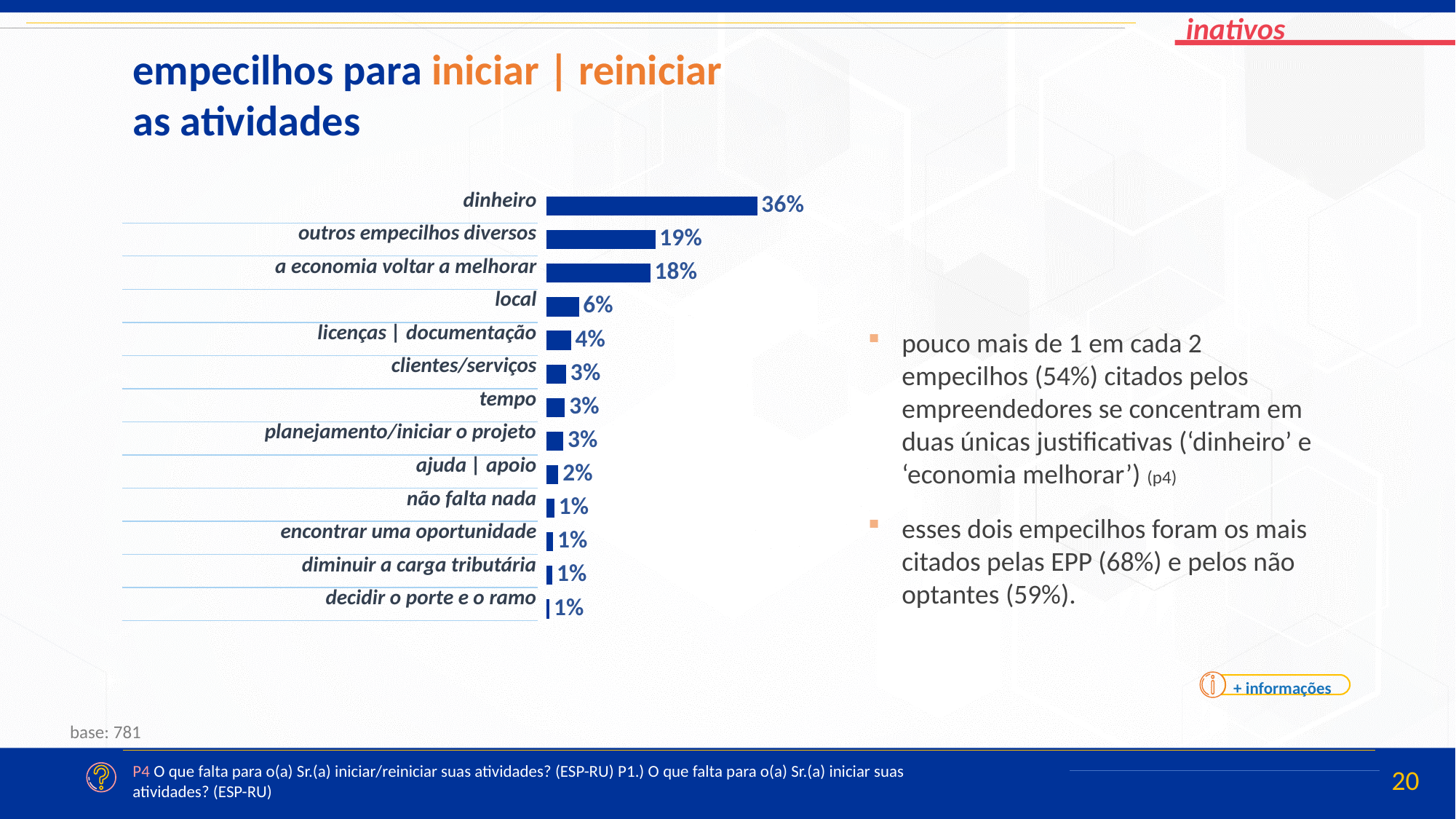

empecilhos para iniciar | reiniciar
as atividades

### Chart

| Category | Série 1 |
|---|---|
| dinheiro | 0.36216594419046005 |
| outro | 0.18741243298742505 |
| a economia voltar a melhorar | 0.17876316071534293 |
| local | 0.05637905382927606 |
| licenças | documentação | 0.042641214353114486 |
| clientes/serviços | 0.03429131506536663 |
| tempo | 0.0322669886467443 |
| planejamento/iniciar o projeto | 0.02954924052983525 |
| ajuda | apoio | 0.021201026687255087 |
| não falta nada | 0.014451167503131275 |
| encontrar uma oportunidade | 0.012012394125545557 |
| diminuir a carga tributária | 0.010671062676124785 |
| decidir o porte e o ramo | 0.005867039171977681 |
| dinheiro |
| --- |
| outros empecilhos diversos |
| a economia voltar a melhorar |
| local |
| licenças | documentação |
| clientes/serviços |
| tempo |
| planejamento/iniciar o projeto |
| ajuda | apoio |
| não falta nada |
| encontrar uma oportunidade |
| diminuir a carga tributária |
| decidir o porte e o ramo |
pouco mais de 1 em cada 2 empecilhos (54%) citados pelos empreendedores se concentram em duas únicas justificativas (‘dinheiro’ e ‘economia melhorar’) (p4)

esses dois empecilhos foram os mais citados pelas EPP (68%) e pelos não optantes (59%).
+ informações

base: 781
P4 O que falta para o(a) Sr.(a) iniciar/reiniciar suas atividades? (ESP-RU) P1.) O que falta para o(a) Sr.(a) iniciar suas atividades? (ESP-RU)